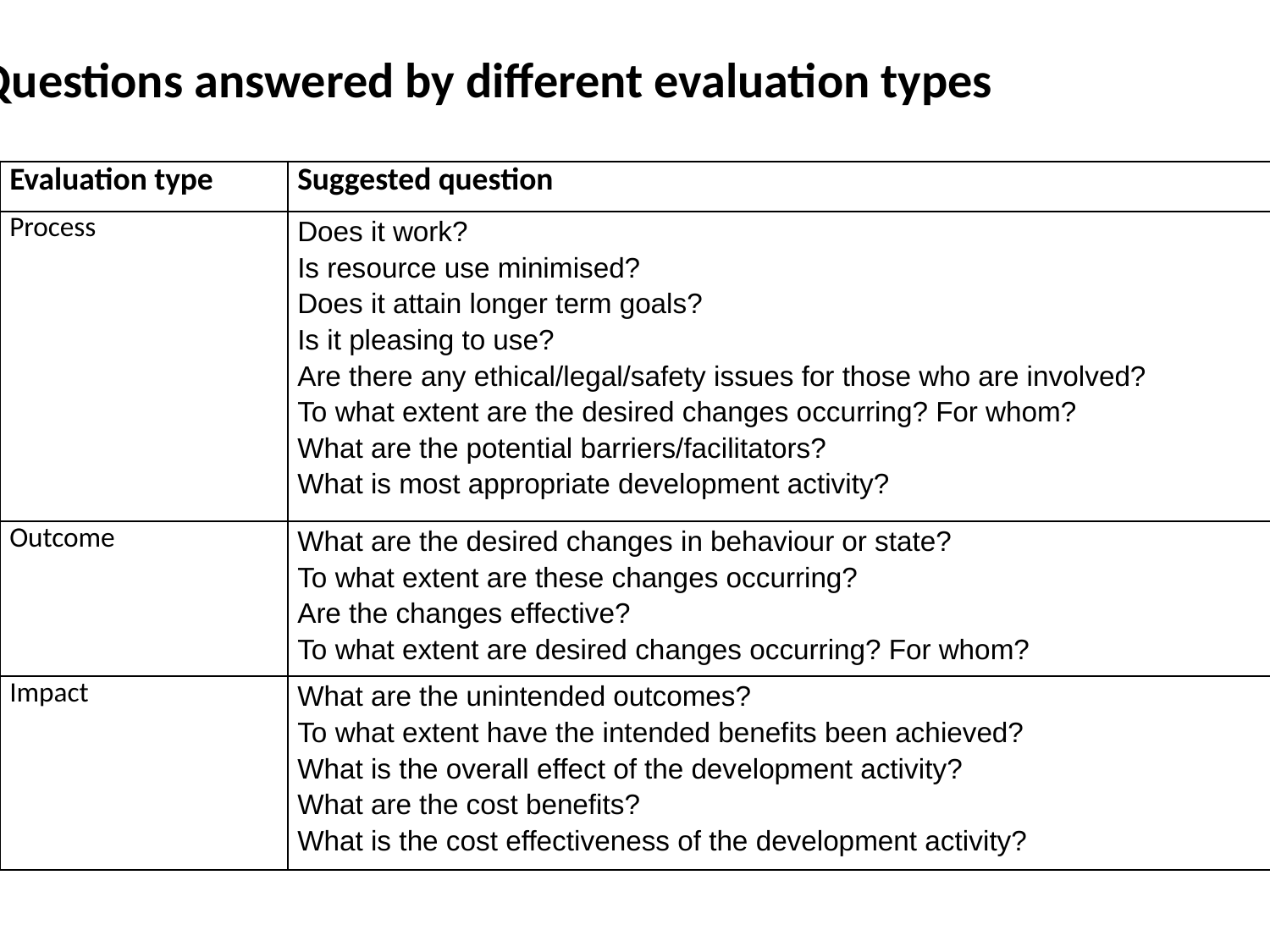

Questions answered by different evaluation types
| Evaluation type | Suggested question |
| --- | --- |
| Process | Does it work? Is resource use minimised? Does it attain longer term goals? Is it pleasing to use? Are there any ethical/legal/safety issues for those who are involved? To what extent are the desired changes occurring? For whom? What are the potential barriers/facilitators? What is most appropriate development activity? |
| Outcome | What are the desired changes in behaviour or state? To what extent are these changes occurring? Are the changes effective? To what extent are desired changes occurring? For whom? |
| Impact | What are the unintended outcomes? To what extent have the intended benefits been achieved? What is the overall effect of the development activity? What are the cost benefits? What is the cost effectiveness of the development activity? |